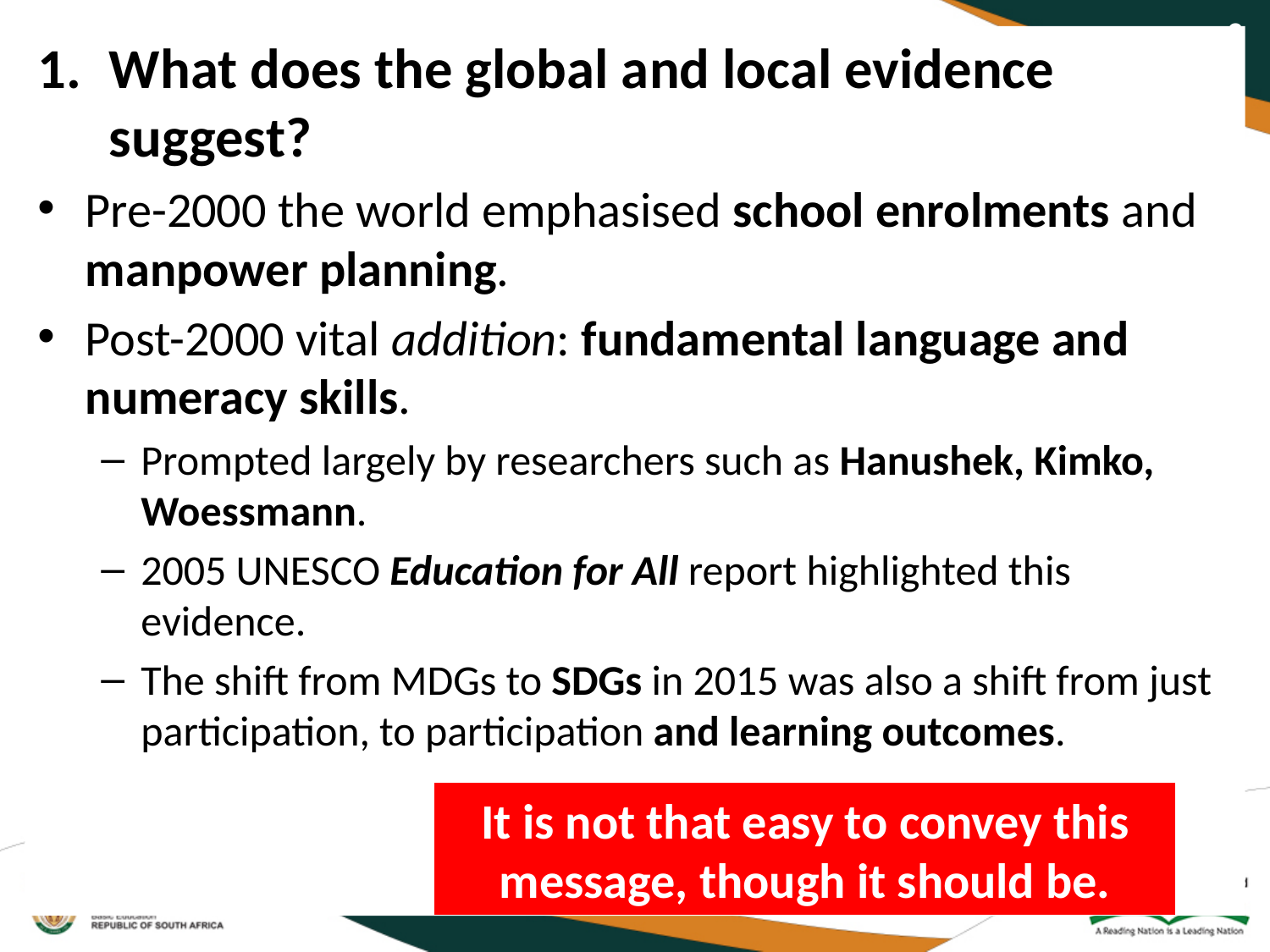

What does the global and local evidence suggest?
Pre-2000 the world emphasised school enrolments and manpower planning.
Post-2000 vital addition: fundamental language and numeracy skills.
Prompted largely by researchers such as Hanushek, Kimko, Woessmann.
2005 UNESCO Education for All report highlighted this evidence.
The shift from MDGs to SDGs in 2015 was also a shift from just participation, to participation and learning outcomes.

It is not that easy to convey this message, though it should be.